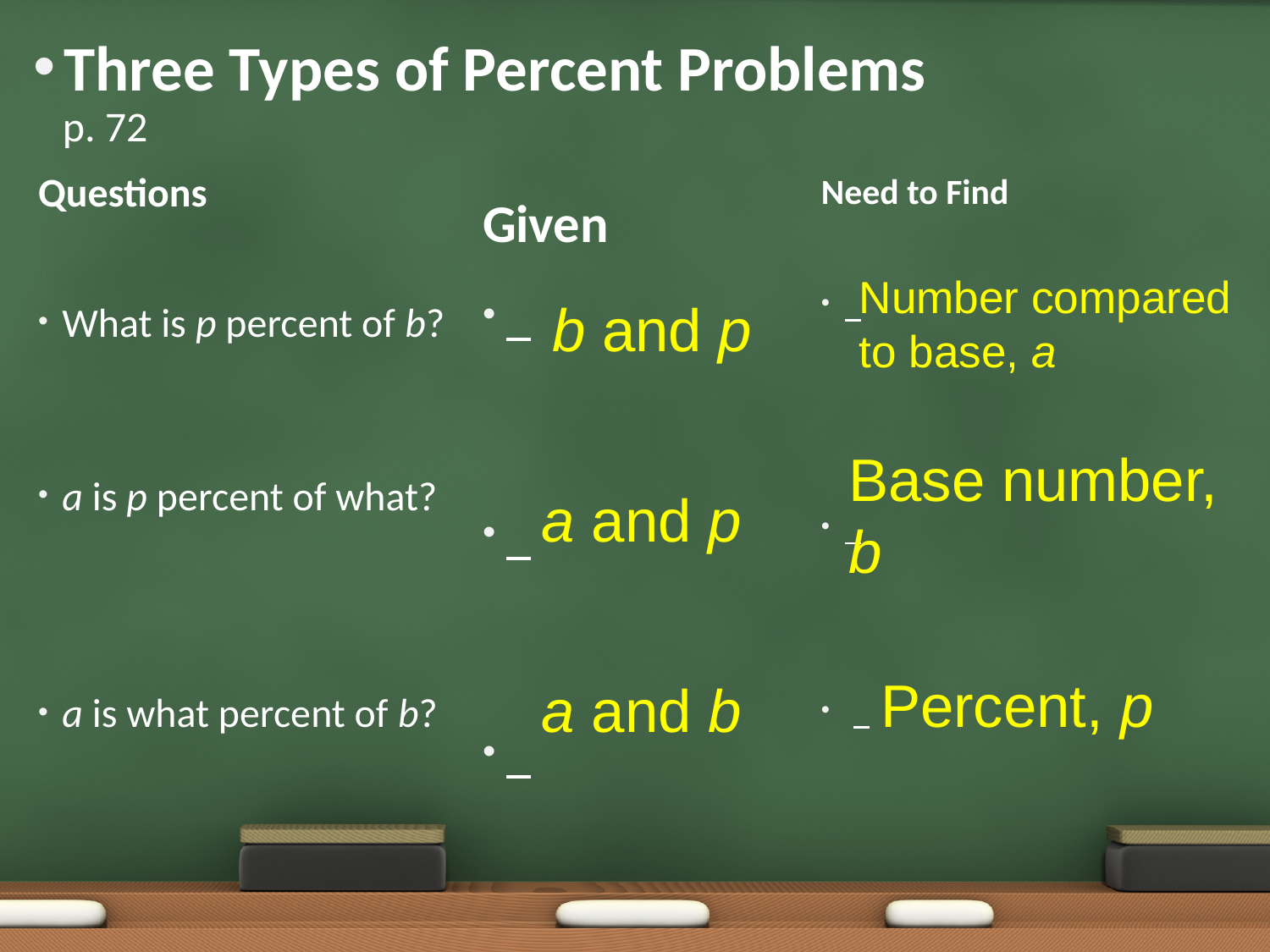

# Three Types of Percent Problems
p. 72
Need to Find

Questions

What is p percent of b?

a is p percent of what?

a is what percent of b?
Given

Number compared to base, a
b and p
Base number, b
a and p
Percent, p
a and b